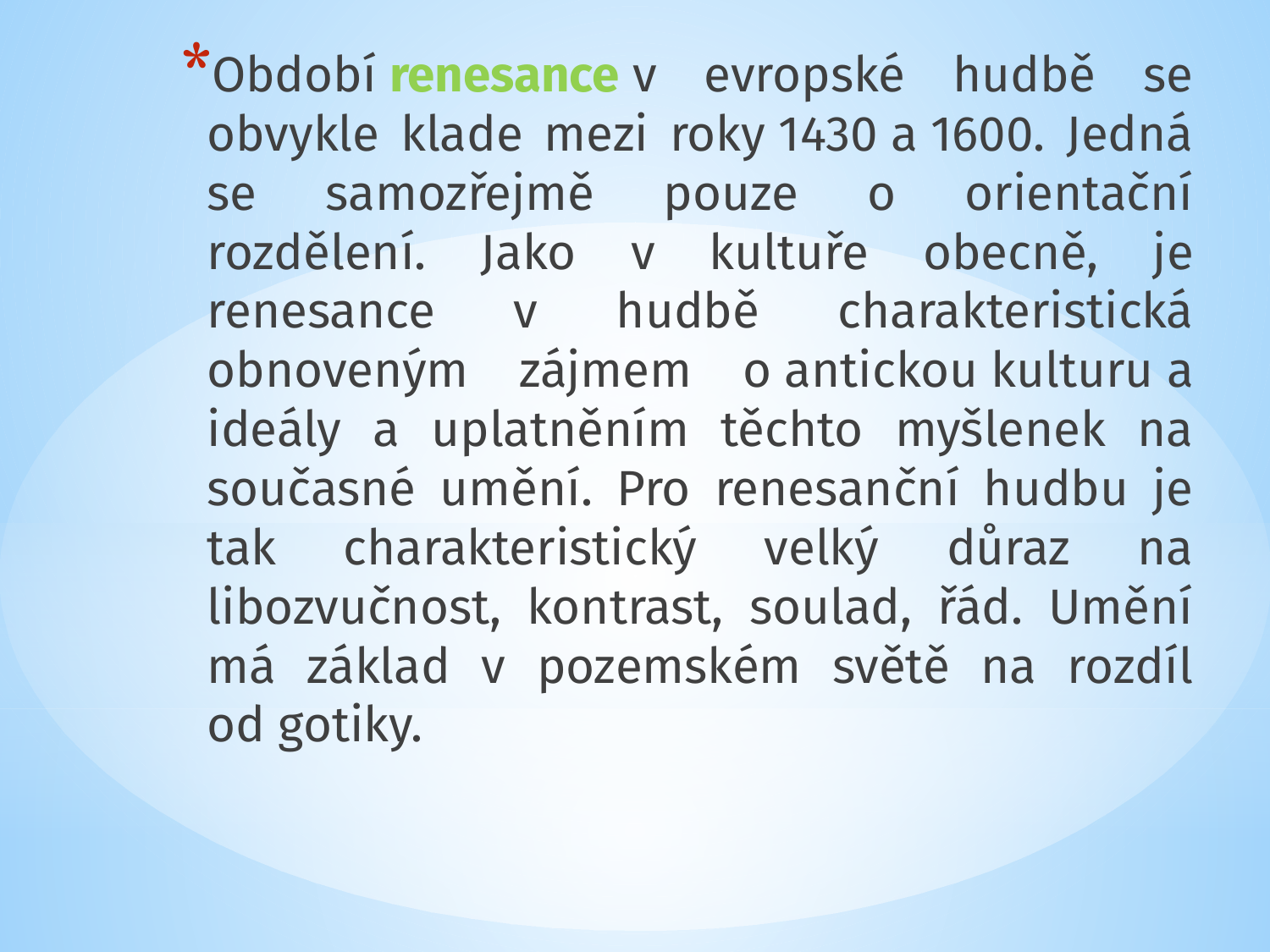

Období renesance v evropské hudbě se obvykle klade mezi roky 1430 a 1600. Jedná se samozřejmě pouze o orientační rozdělení. Jako v kultuře obecně, je renesance v hudbě charakteristická obnoveným zájmem o antickou kulturu a ideály a uplatněním těchto myšlenek na současné umění. Pro renesanční hudbu je tak charakteristický velký důraz na libozvučnost, kontrast, soulad, řád. Umění má základ v pozemském světě na rozdíl od gotiky.